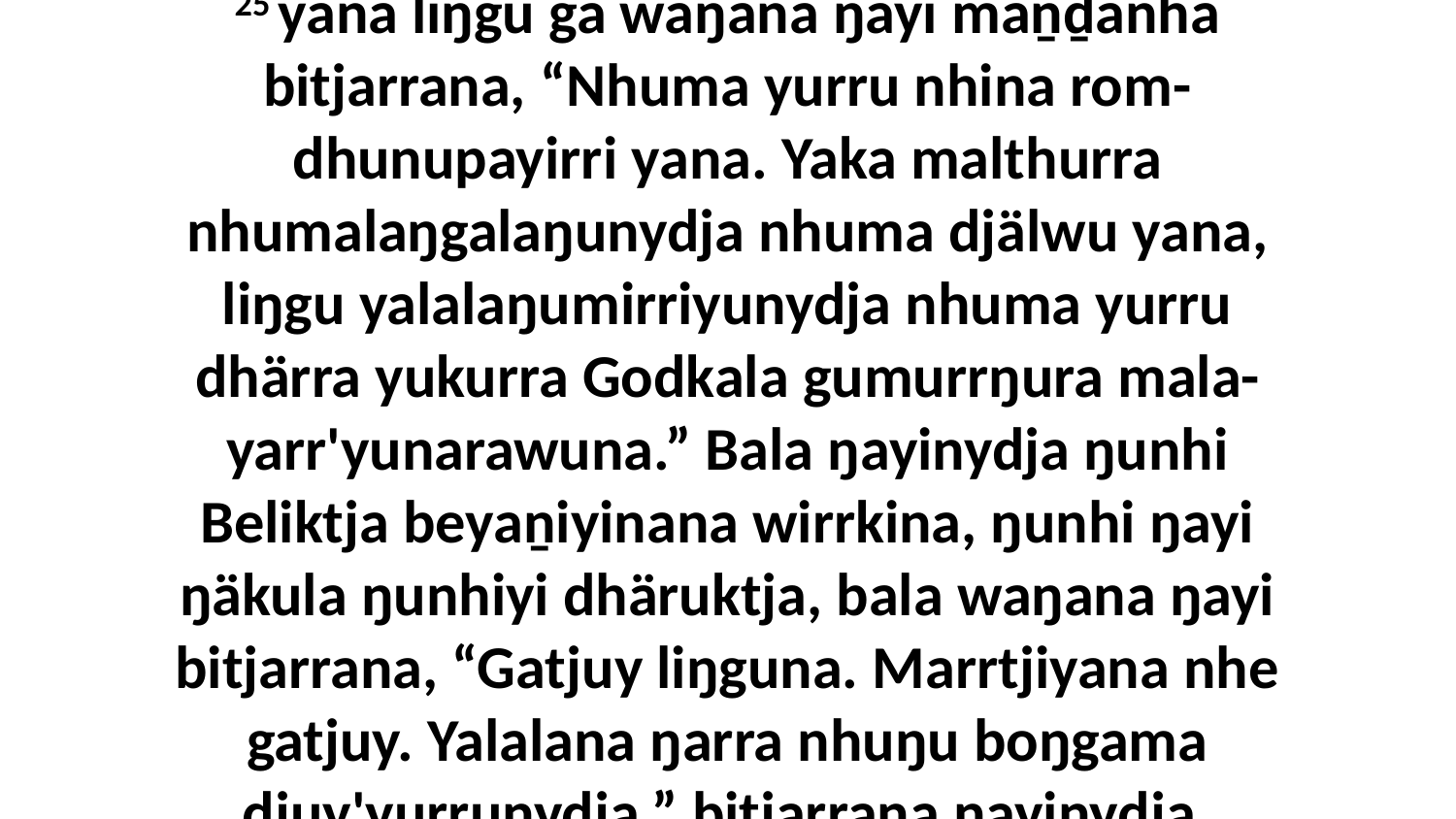

25 yana liŋgu ga waŋana ŋayi maṉḏanha bitjarrana, “Nhuma yurru nhina rom-dhunupayirri yana. Yaka malthurra nhumalaŋgalaŋunydja nhuma djälwu yana, liŋgu yalalaŋumirriyunydja nhuma yurru dhärra yukurra Godkala gumurrŋura mala-yarr'yunarawuna.” Bala ŋayinydja ŋunhi Beliktja beyaṉiyinana wirrkina, ŋunhi ŋayi ŋäkula ŋunhiyi dhäruktja, bala waŋana ŋayi bitjarrana, “Gatjuy liŋguna. Marrtjiyana nhe gatjuy. Yalalana ŋarra nhuŋu boŋgama djuy'yurrunydja,” bitjarrana ŋayinydja.